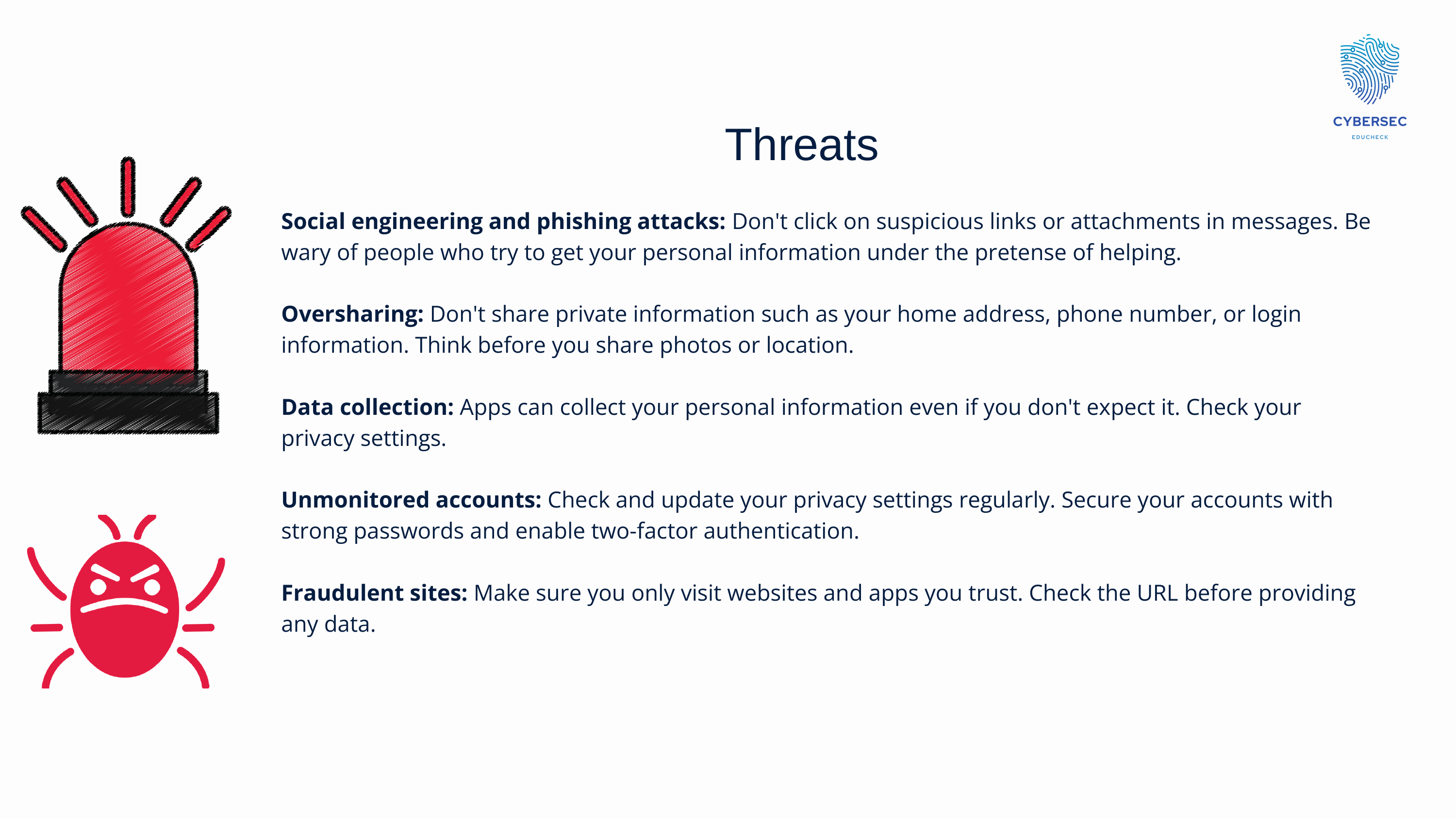

Threats

Social engineering and phishing attacks: Don't click on suspicious links or attachments in messages. Be wary of people who try to get your personal information under the pretense of helping.
Oversharing: Don't share private information such as your home address, phone number, or login information. Think before you share photos or location.
Data collection: Apps can collect your personal information even if you don't expect it. Check your privacy settings.
Unmonitored accounts: Check and update your privacy settings regularly. Secure your accounts with strong passwords and enable two-factor authentication.
Fraudulent sites: Make sure you only visit websites and apps you trust. Check the URL before providing any data.